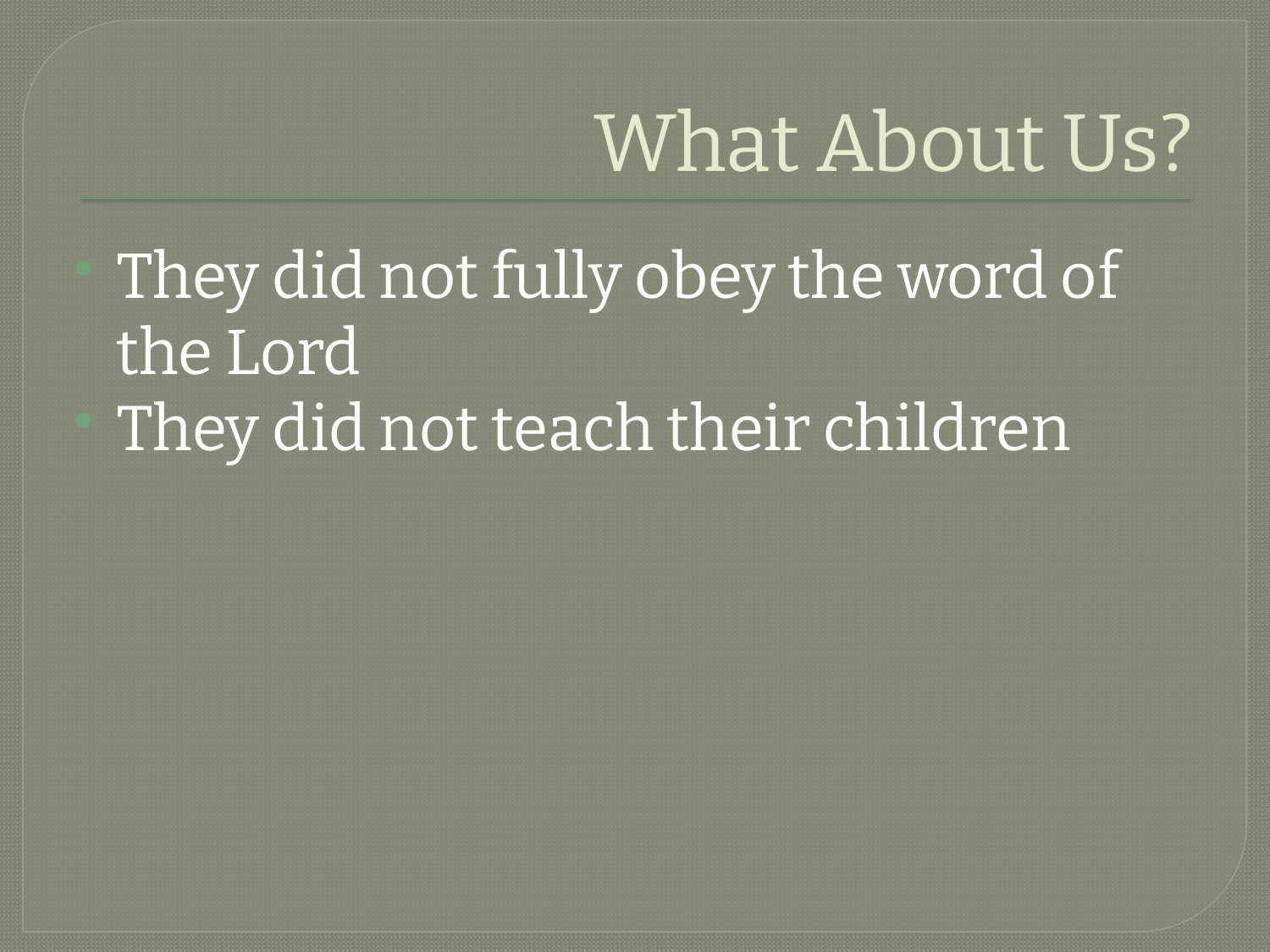

# What About Us?
They did not fully obey the word of the Lord
They did not teach their children